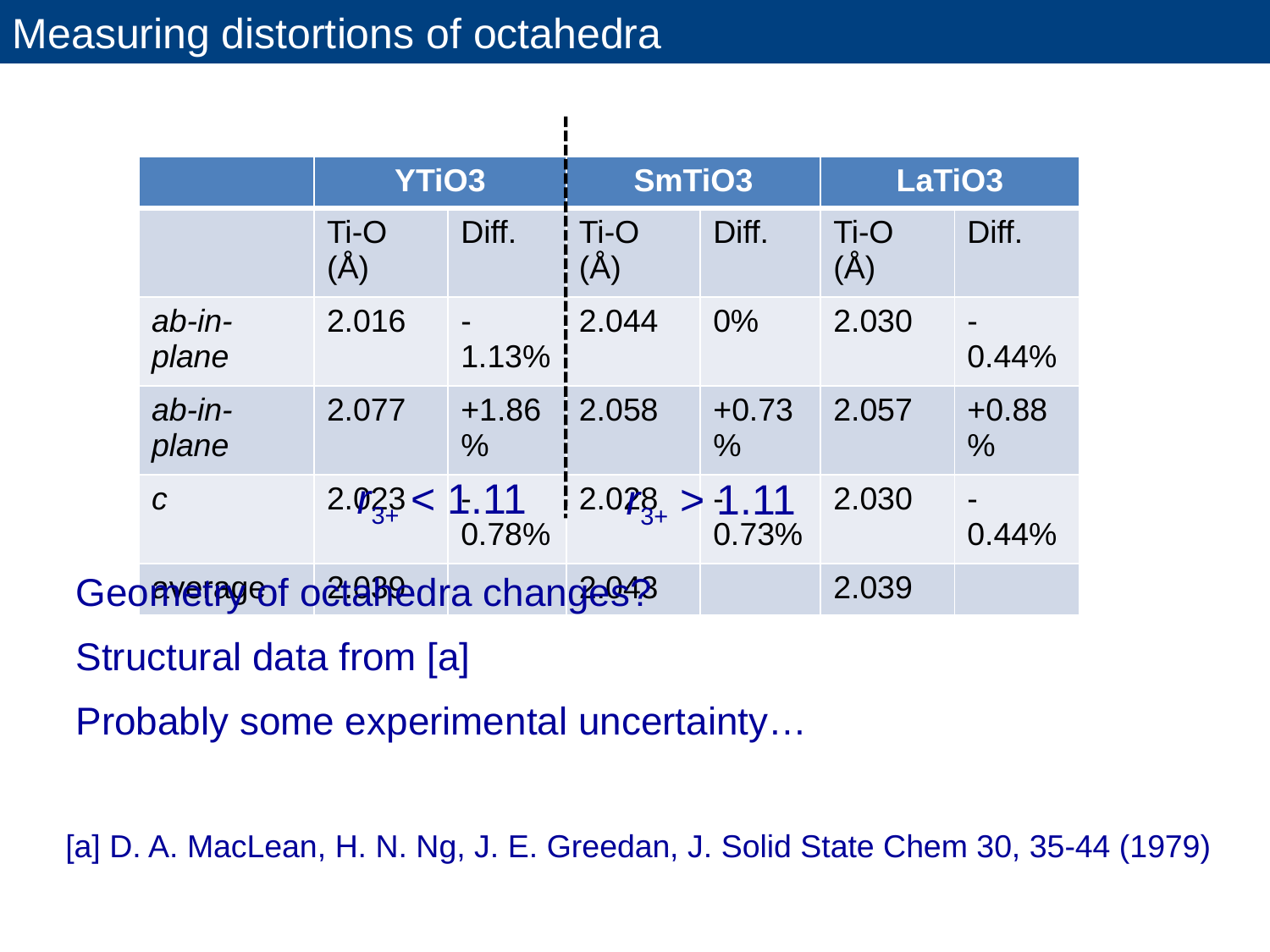

Measuring distortions of octahedra
|  | YTiO3 |  | SmTiO3 |  | LaTiO3 |  |
| --- | --- | --- | --- | --- | --- | --- |
|  | Ti-O (Å) | Diff. | Ti-O (Å) | Diff. | Ti-O (Å) | Diff. |
| ab-in-plane | 2.016 | -1.13% | 2.044 | 0% | 2.030 | -0.44% |
| ab-in-plane | 2.077 | +1.86% | 2.058 | +0.73% | 2.057 | +0.88% |
| c | 2.023 | -0.78% | 2.028 | -0.73% | 2.030 | -0.44% |
| average | 2.039 |  | 2.043 |  | 2.039 |  |
r3+ < 1.11
r3+ > 1.11
Geometry of octahedra changes?
Structural data from [a]
Probably some experimental uncertainty…
[a] D. A. MacLean, H. N. Ng, J. E. Greedan, J. Solid State Chem 30, 35-44 (1979)